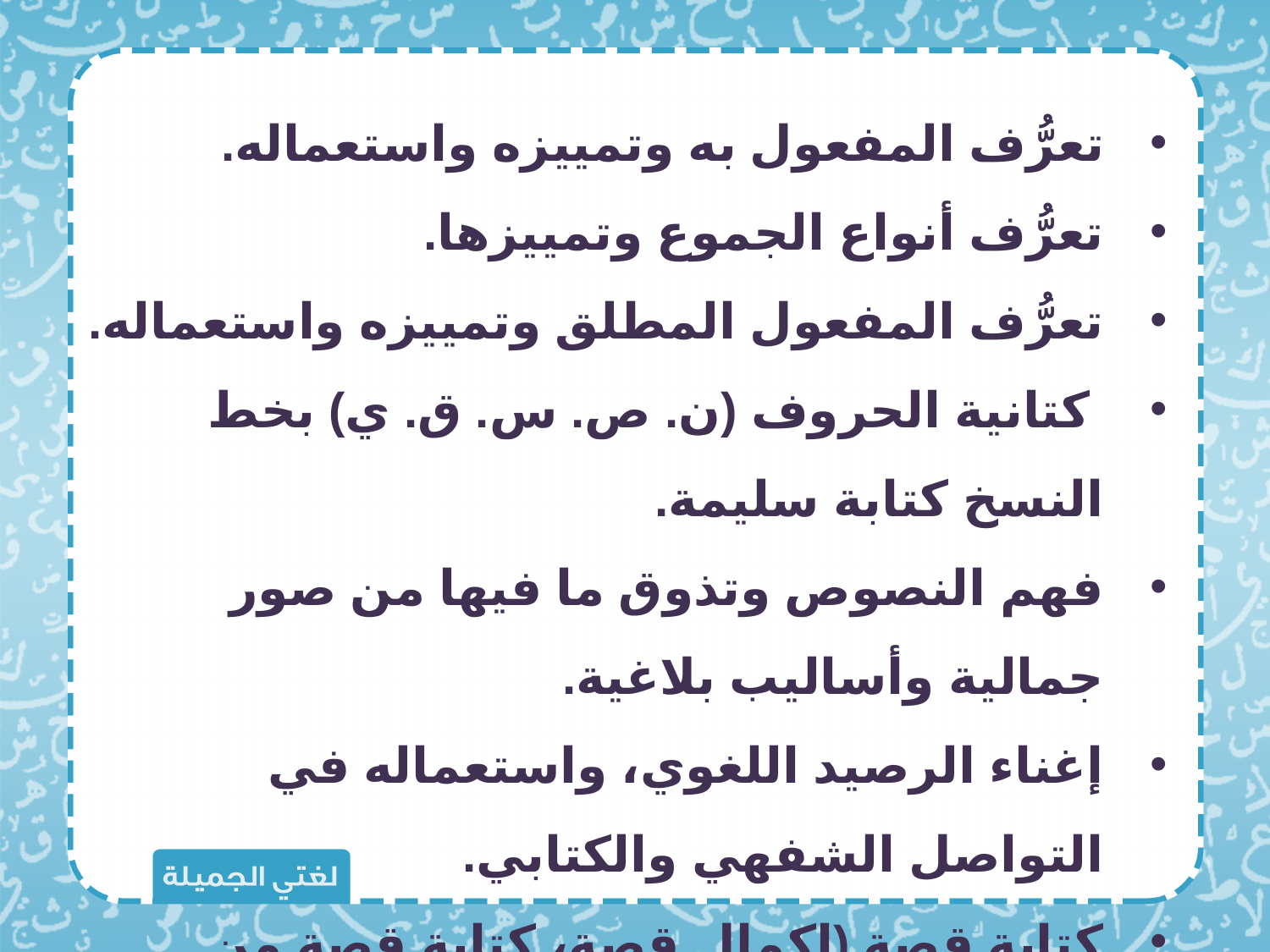

تعرُّف المفعول به وتمييزه واستعماله.
تعرُّف أنواع الجموع وتمييزها.
تعرُّف المفعول المطلق وتمييزه واستعماله.
 كتانية الحروف (ن. ص. س. ق. ي) بخط النسخ كتابة سليمة.
فهم النصوص وتذوق ما فيها من صور جمالية وأساليب بلاغية.
إغناء الرصيد اللغوي، واستعماله في التواصل الشفهي والكتابي.
كتابة قصة (إكمال قصة، كتابة قصة من الذاكرة).
اكتساب آداب من سيرة النبي ﷺ وهديه.
اكتساب قيم تتعلق بالعدالة والمسؤولية.